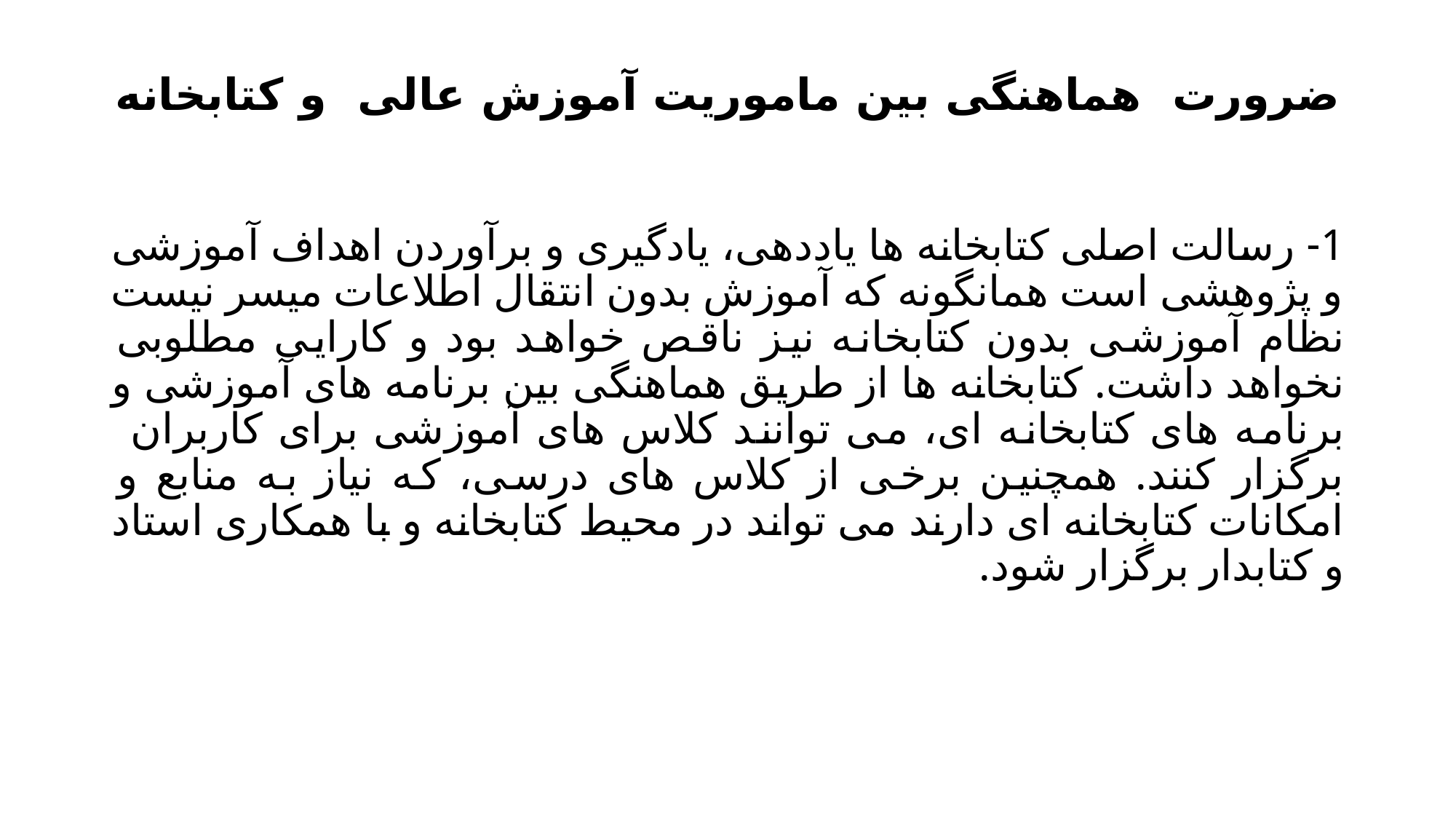

# ضرورت  هماهنگی بین ماموریت آموزش عالی  و کتابخانه
1- رسالت اصلی کتابخانه ها یاددهی، یادگیری و برآوردن اهداف آموزشی و پژوهشی است همانگونه که آموزش بدون انتقال اطلاعات میسر نیست نظام آموزشی بدون کتابخانه نیز ناقص خواهد بود و کارایی مطلوبی نخواهد داشت. کتابخانه ها از طریق هماهنگی بین برنامه های آموزشی و برنامه های کتابخانه ای، می توانند کلاس های آموزشی برای کاربران  برگزار کنند. همچنین برخی از کلاس های درسی، که نیاز به منابع و امکانات کتابخانه ای دارند می تواند در محیط کتابخانه و با همکاری استاد و کتابدار برگزار شود.